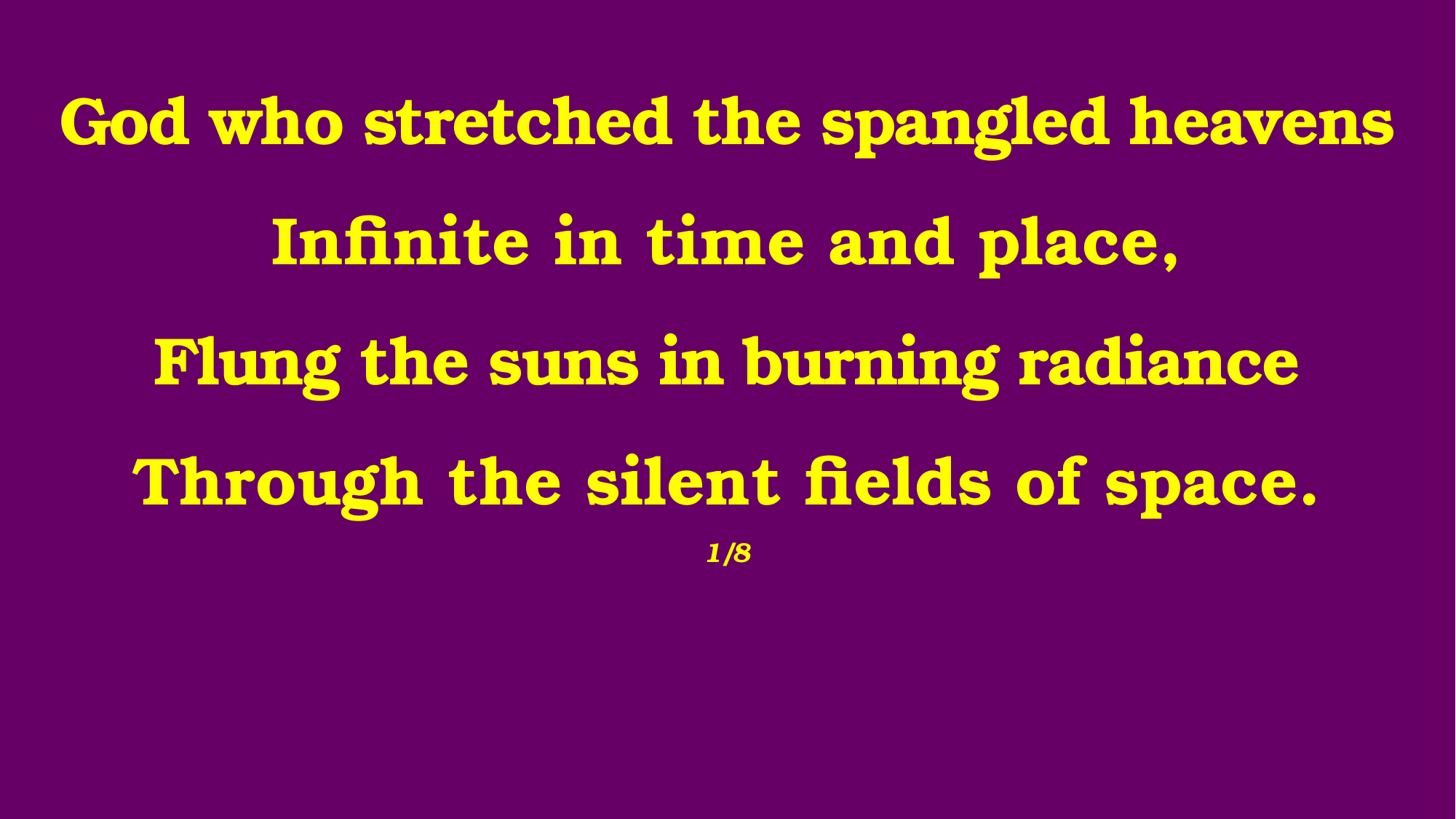

God who stretched the spangled heavens
Infinite in time and place,
Flung the suns in burning radiance
Through the silent fields of space.
1/8